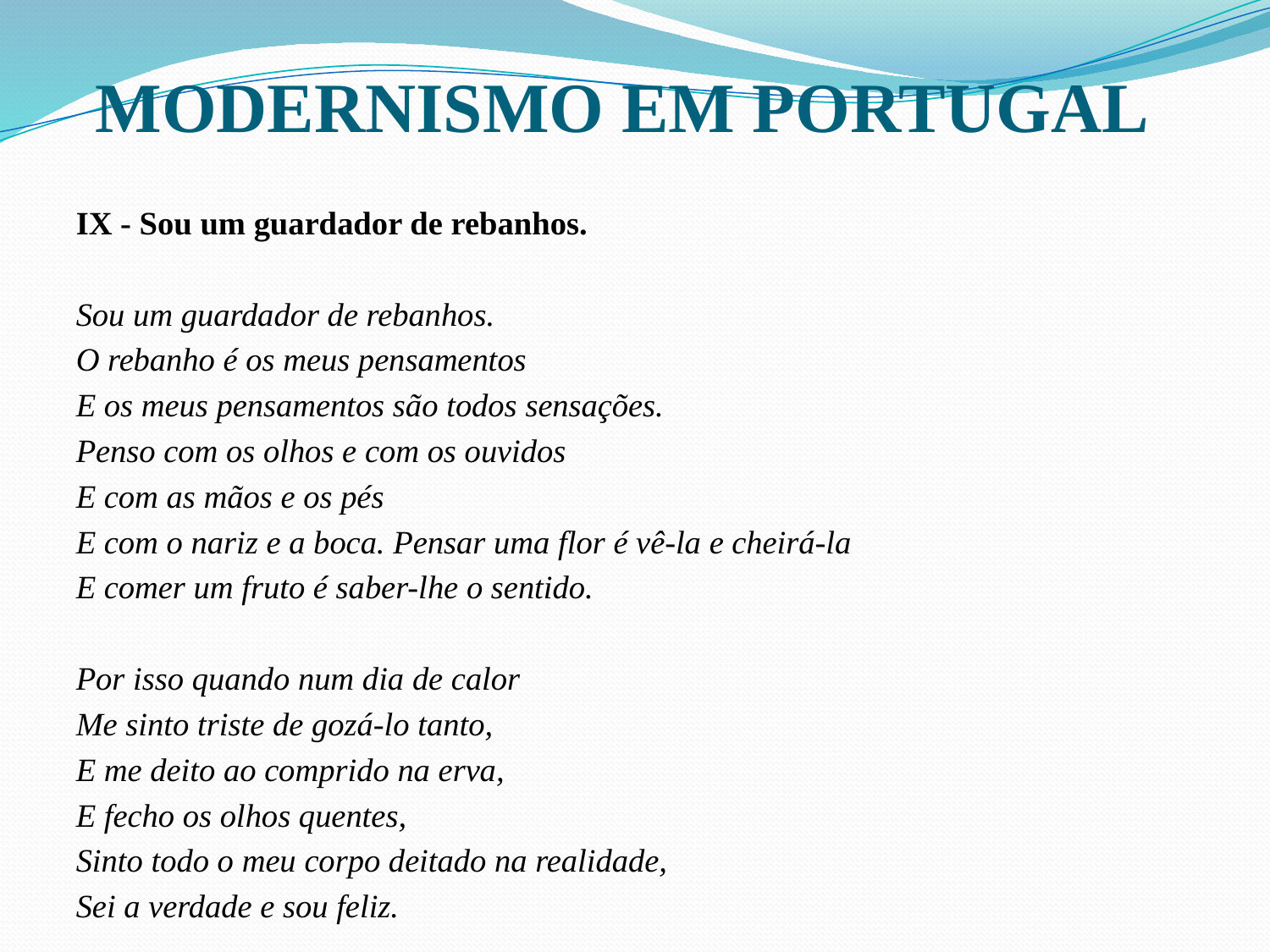

# MODERNISMO EM PORTUGAL
IX - Sou um guardador de rebanhos.

Sou um guardador de rebanhos.
O rebanho é os meus pensamentos
E os meus pensamentos são todos sensações.
Penso com os olhos e com os ouvidos
E com as mãos e os pés
E com o nariz e a boca. Pensar uma flor é vê-la e cheirá-la
E comer um fruto é saber-lhe o sentido.

Por isso quando num dia de calor
Me sinto triste de gozá-lo tanto,
E me deito ao comprido na erva,
E fecho os olhos quentes,
Sinto todo o meu corpo deitado na realidade,
Sei a verdade e sou feliz.